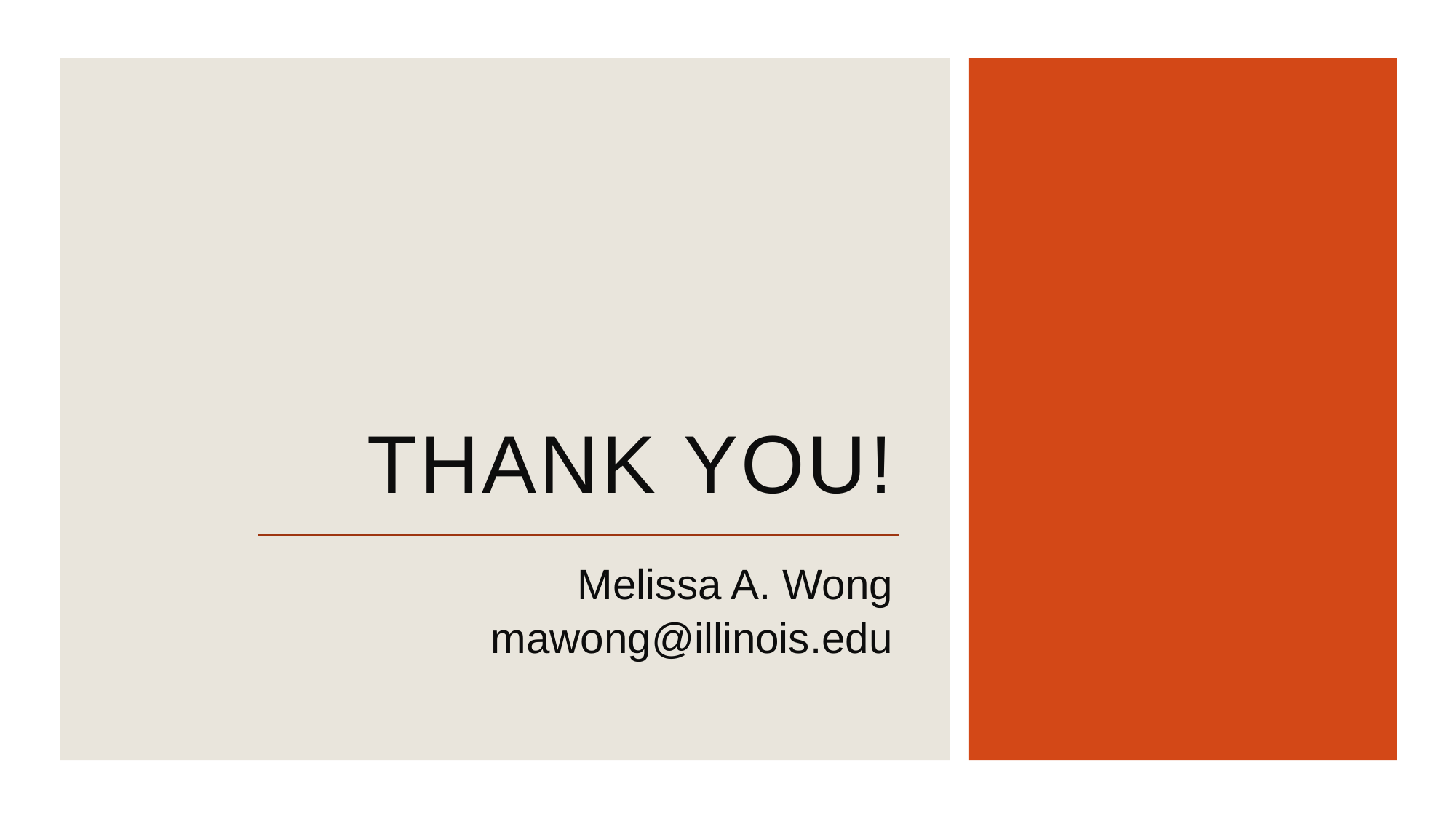

# Thank you!

Melissa A. Wong
mawong@illinois.edu